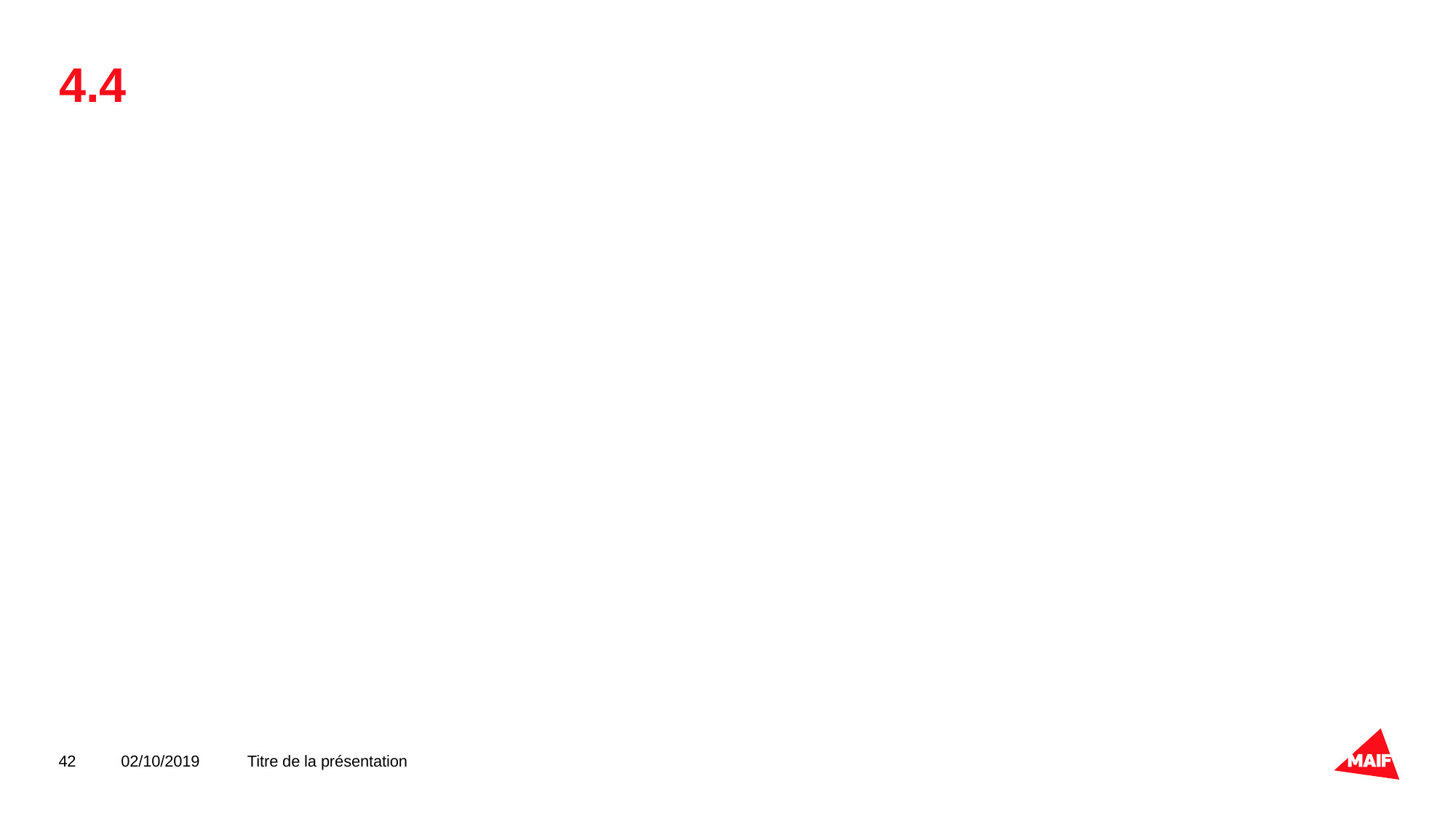

#
4.4

42
02/10/2019
Titre de la présentation